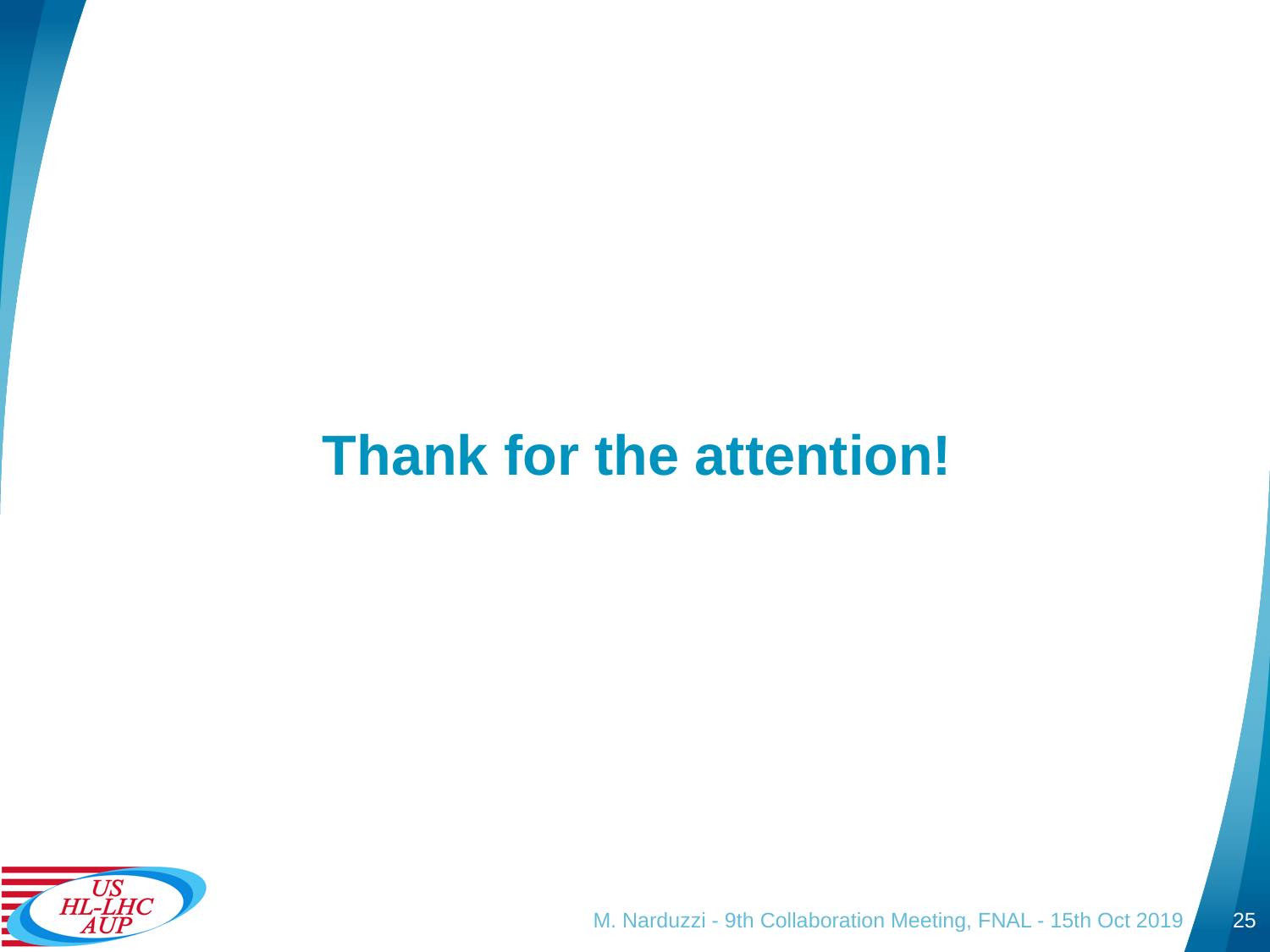

# Thank for the attention!
M. Narduzzi - 9th Collaboration Meeting, FNAL - 15th Oct 2019
25